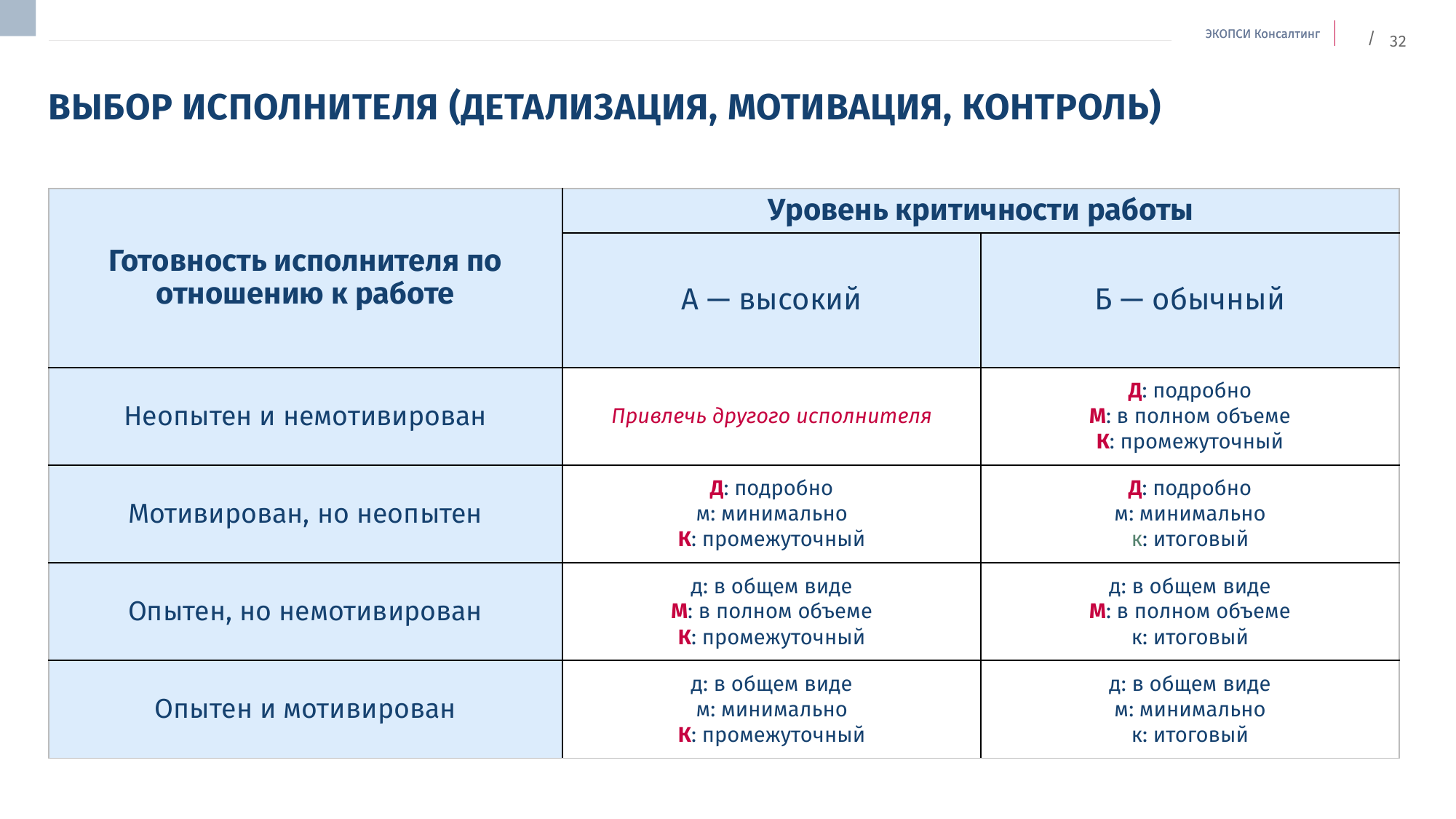

# Выбор исполнителя (детализация, мотивация, контроль)
| Готовность исполнителя по отношению к работе | Уровень критичности работы |  |
| --- | --- | --- |
|  | А — высокий | Б — обычный |
| Неопытен и немотивирован | Привлечь другого исполнителя | Д: подробно М: в полном объеме К: промежуточный |
| Мотивирован, но неопытен | Д: подробно м: минимально К: промежуточный | Д: подробно м: минимально к: итоговый |
| Опытен, но немотивирован | д: в общем виде М: в полном объеме К: промежуточный | д: в общем виде М: в полном объеме к: итоговый |
| Опытен и мотивирован | д: в общем виде м: минимально К: промежуточный | д: в общем виде м: минимально к: итоговый |